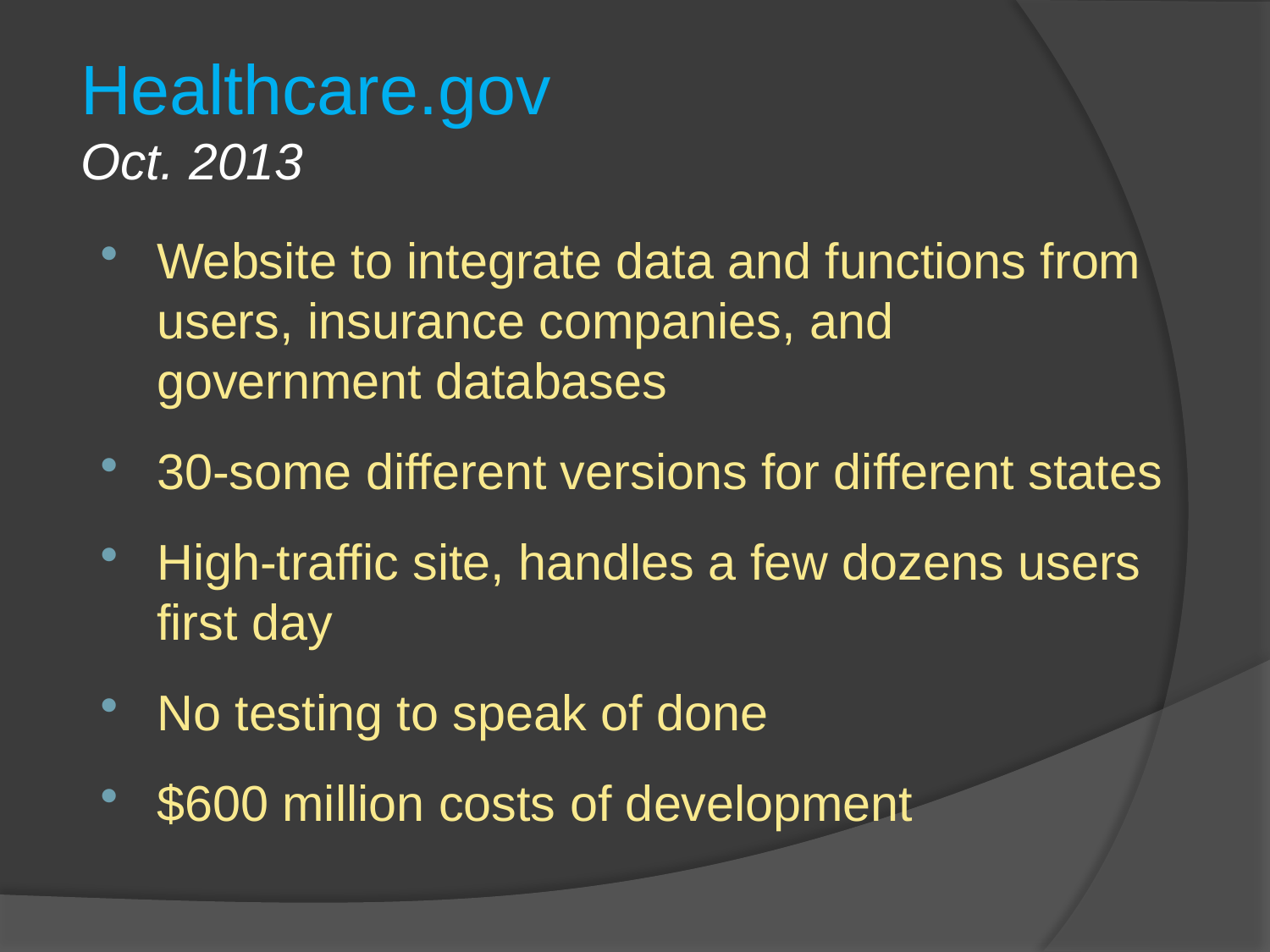

# Healthcare.gov Oct. 2013
Website to integrate data and functions from users, insurance companies, and government databases
30-some different versions for different states
High-traffic site, handles a few dozens users first day
No testing to speak of done
$600 million costs of development